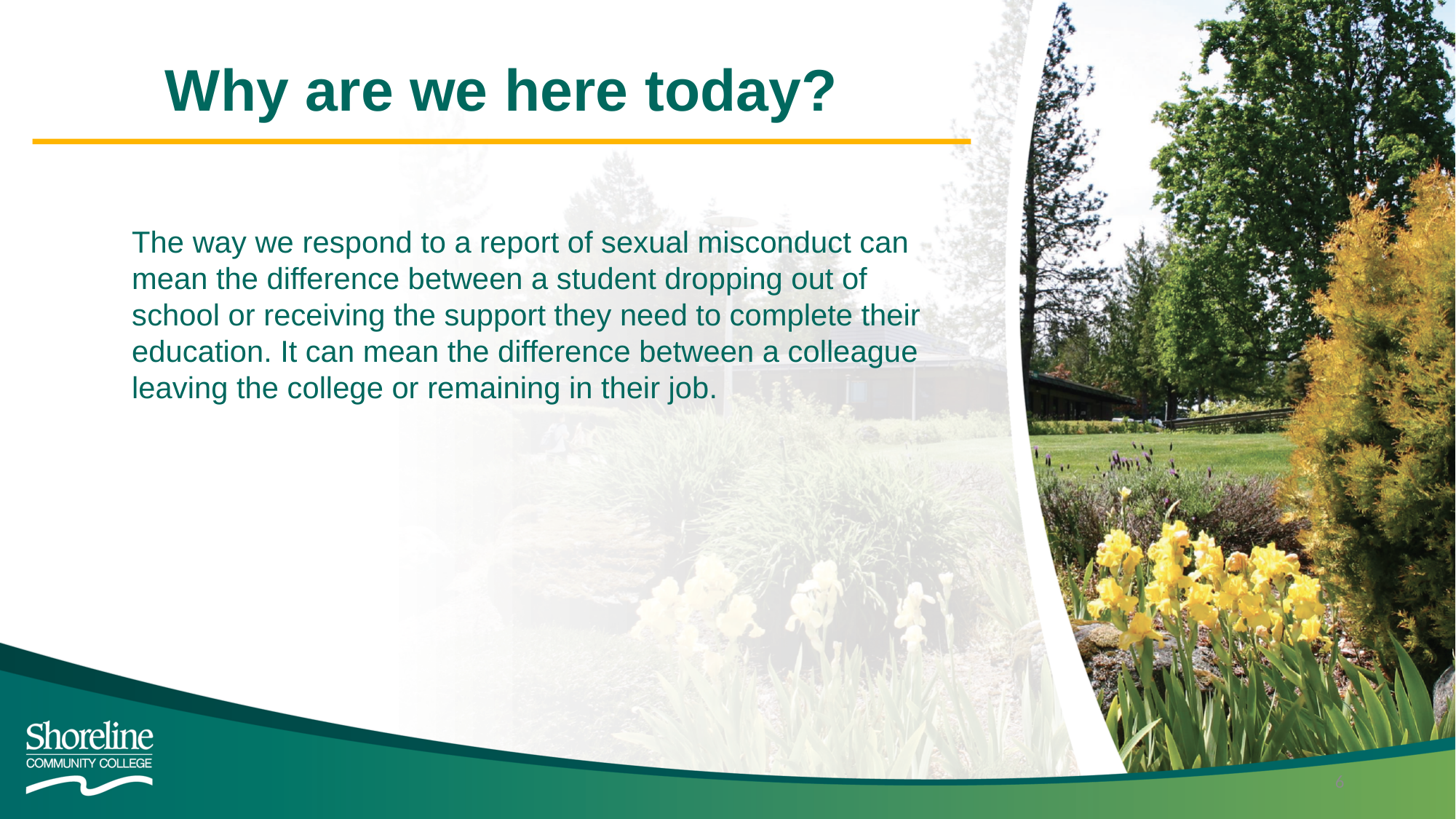

Why are we here today?

The way we respond to a report of sexual misconduct can mean the difference between a student dropping out of school or receiving the support they need to complete their education. It can mean the difference between a colleague leaving the college or remaining in their job.

6